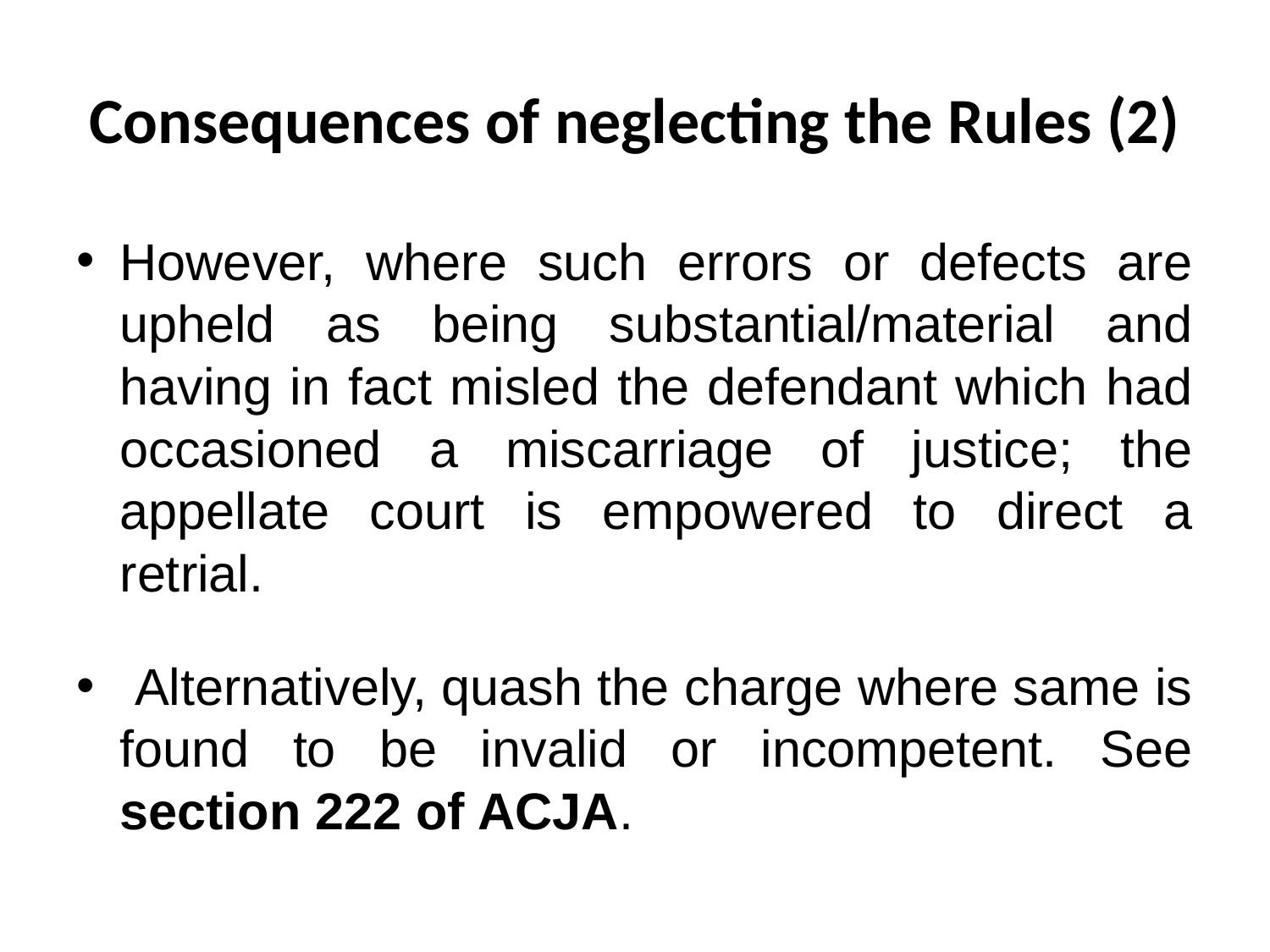

# Consequences of neglecting the Rules (2)
However, where such errors or defects are upheld as being substantial/material and having in fact misled the defendant which had occasioned a miscarriage of justice; the appellate court is empowered to direct a retrial.

 Alternatively, quash the charge where same is found to be invalid or incompetent. See section 222 of ACJA.